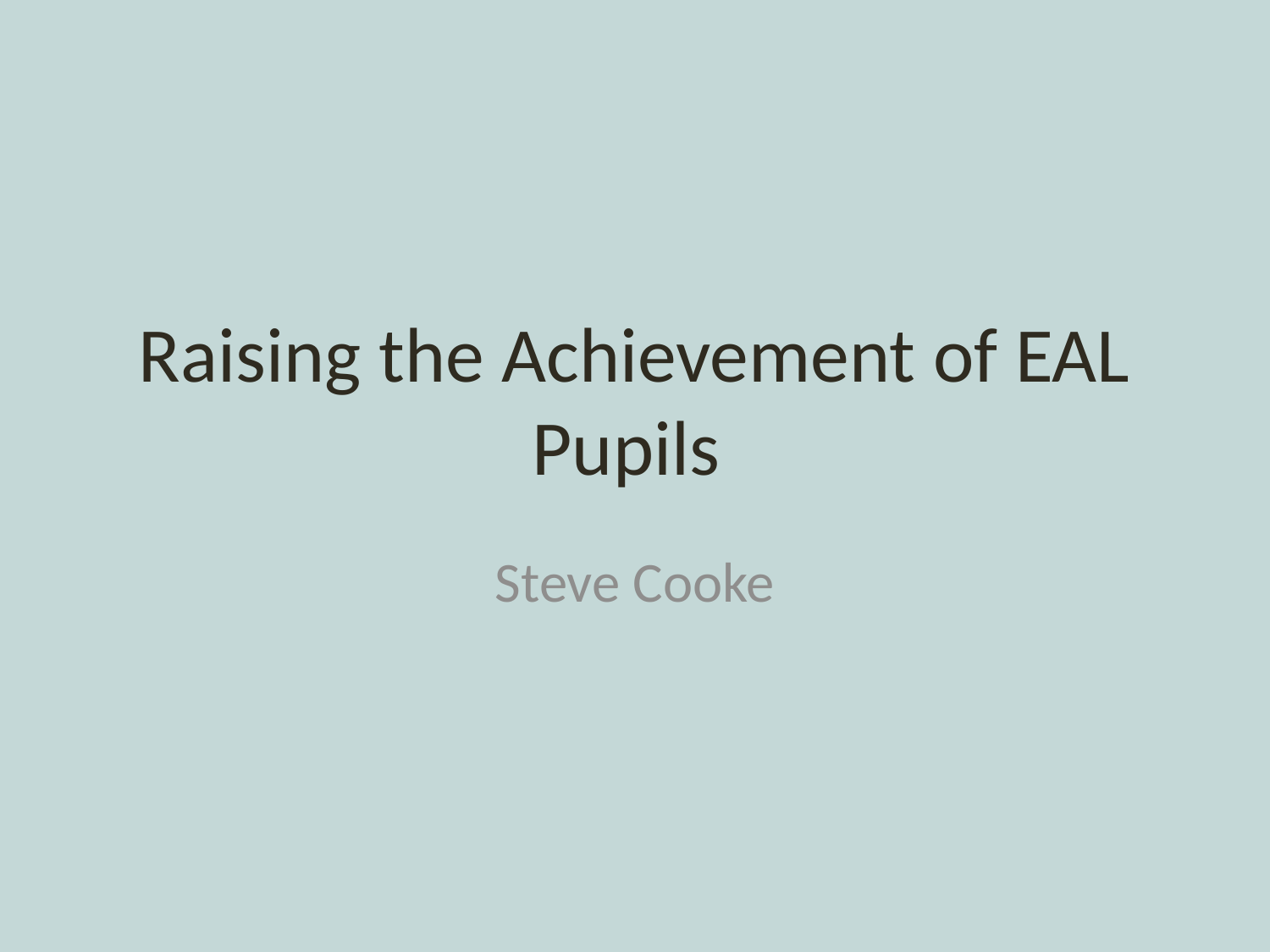

# Raising the Achievement of EAL Pupils
Steve Cooke